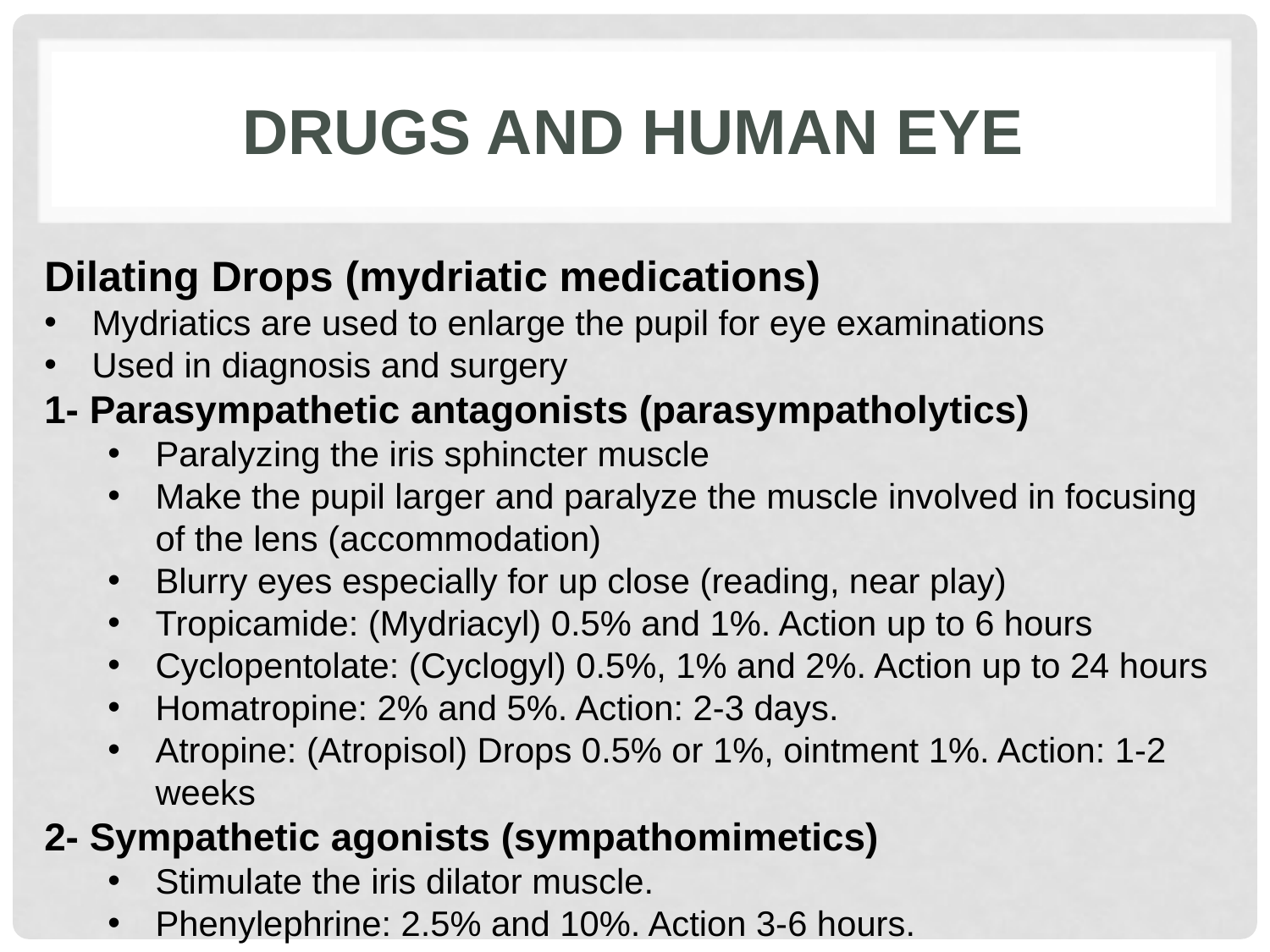

# Drugs and human eye
Dilating Drops (mydriatic medications)
Mydriatics are used to enlarge the pupil for eye examinations
Used in diagnosis and surgery
1- Parasympathetic antagonists (parasympatholytics)
Paralyzing the iris sphincter muscle
Make the pupil larger and paralyze the muscle involved in focusing of the lens (accommodation)
Blurry eyes especially for up close (reading, near play)
Tropicamide: (Mydriacyl) 0.5% and 1%. Action up to 6 hours
Cyclopentolate: (Cyclogyl) 0.5%, 1% and 2%. Action up to 24 hours
Homatropine: 2% and 5%. Action: 2-3 days.
Atropine: (Atropisol) Drops 0.5% or 1%, ointment 1%. Action: 1-2 weeks
2- Sympathetic agonists (sympathomimetics)
Stimulate the iris dilator muscle.
Phenylephrine: 2.5% and 10%. Action 3-6 hours.